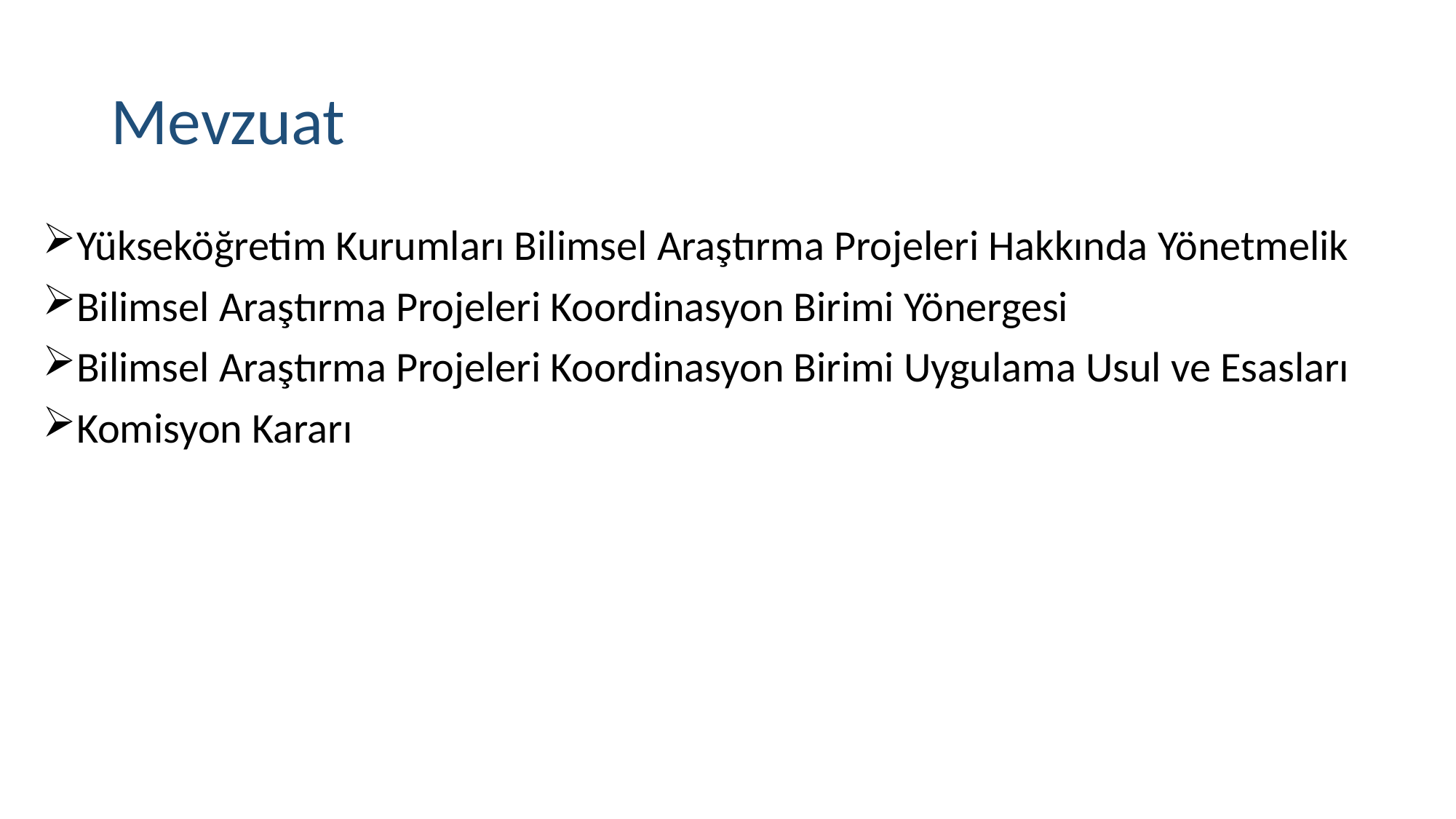

# Mevzuat
Yükseköğretim Kurumları Bilimsel Araştırma Projeleri Hakkında Yönetmelik
Bilimsel Araştırma Projeleri Koordinasyon Birimi Yönergesi
Bilimsel Araştırma Projeleri Koordinasyon Birimi Uygulama Usul ve Esasları
Komisyon Kararı